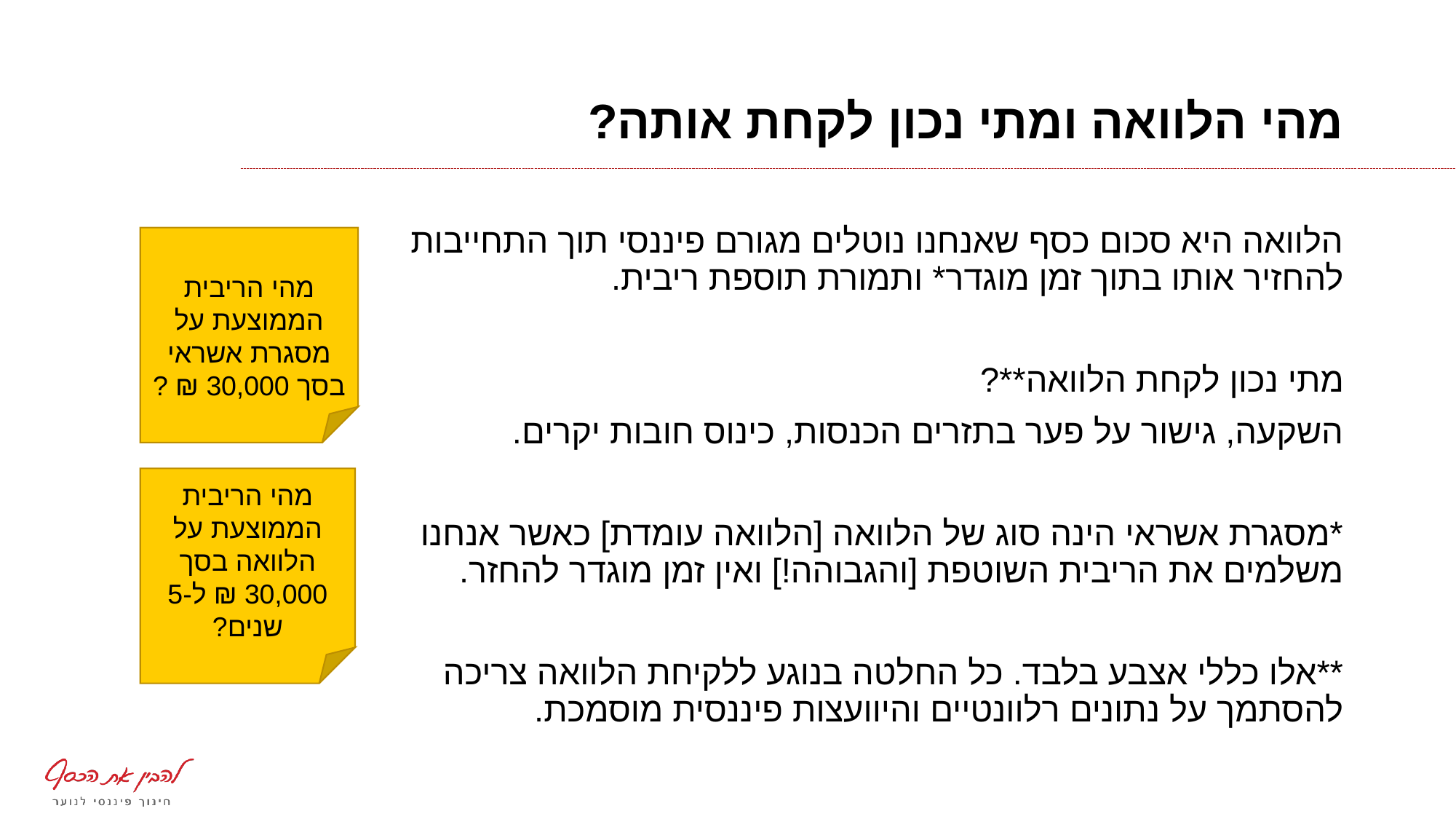

# מהי הלוואה ומתי נכון לקחת אותה?
הלוואה היא סכום כסף שאנחנו נוטלים מגורם פיננסי תוך התחייבות להחזיר אותו בתוך זמן מוגדר* ותמורת תוספת ריבית.

מתי נכון לקחת הלוואה**?
השקעה, גישור על פער בתזרים הכנסות, כינוס חובות יקרים.

*מסגרת אשראי הינה סוג של הלוואה [הלוואה עומדת] כאשר אנחנו משלמים את הריבית השוטפת [והגבוהה!] ואין זמן מוגדר להחזר.

**אלו כללי אצבע בלבד. כל החלטה בנוגע ללקיחת הלוואה צריכה להסתמך על נתונים רלוונטיים והיוועצות פיננסית מוסמכת.
מהי הריבית הממוצעת על מסגרת אשראי בסך 30,000 ₪ ?
9.68%
מהי הריבית הממוצעת על הלוואה בסך 30,000 ₪ ל-5 שנים?
5.75%